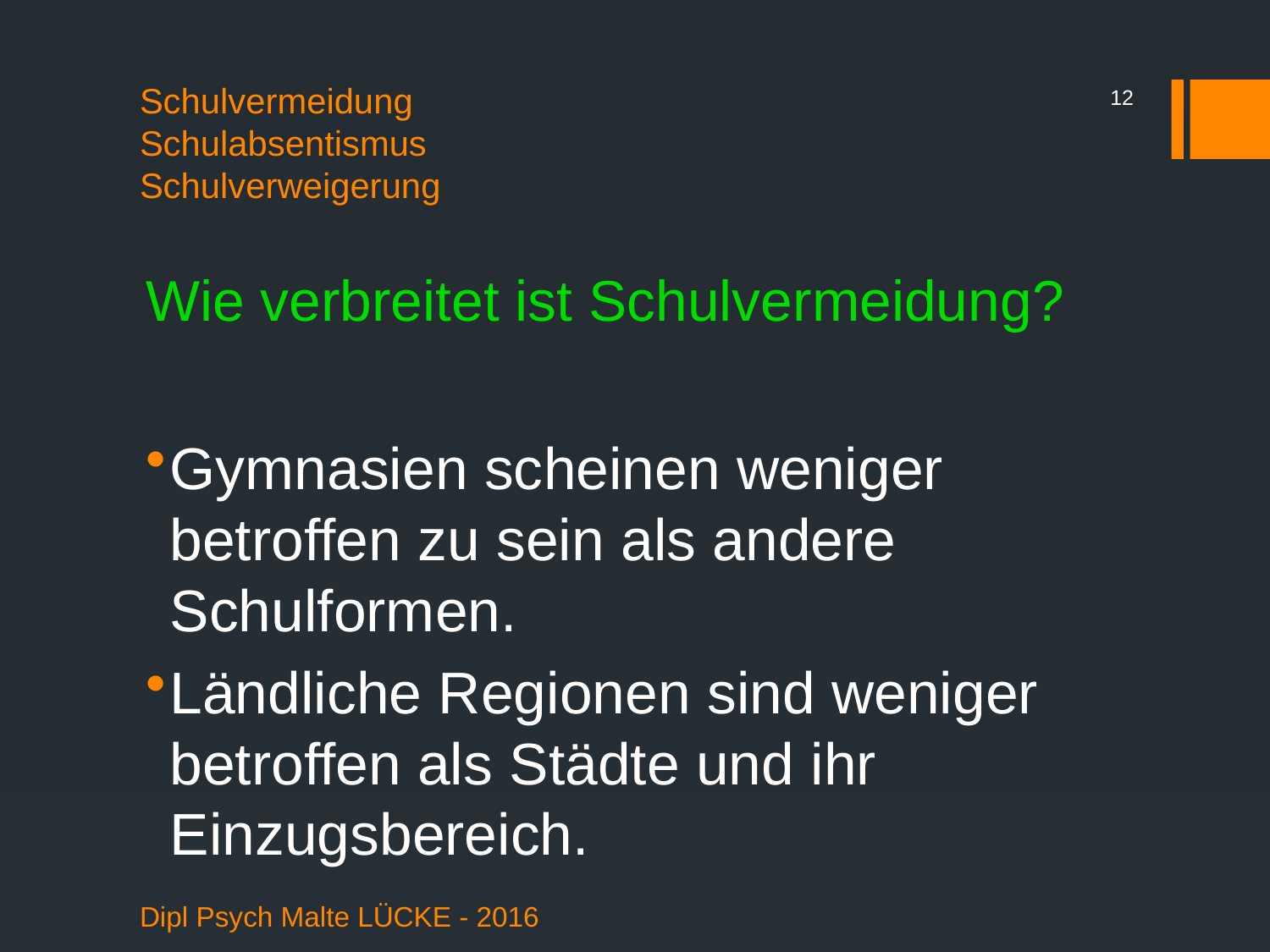

12
# Schulvermeidung Schulabsentismus Schulverweigerung
Wie verbreitet ist Schulvermeidung?

Gymnasien scheinen weniger betroffen zu sein als andere Schulformen.
Ländliche Regionen sind weniger betroffen als Städte und ihr Einzugsbereich.

Dipl Psych Malte LÜCKE - 2016